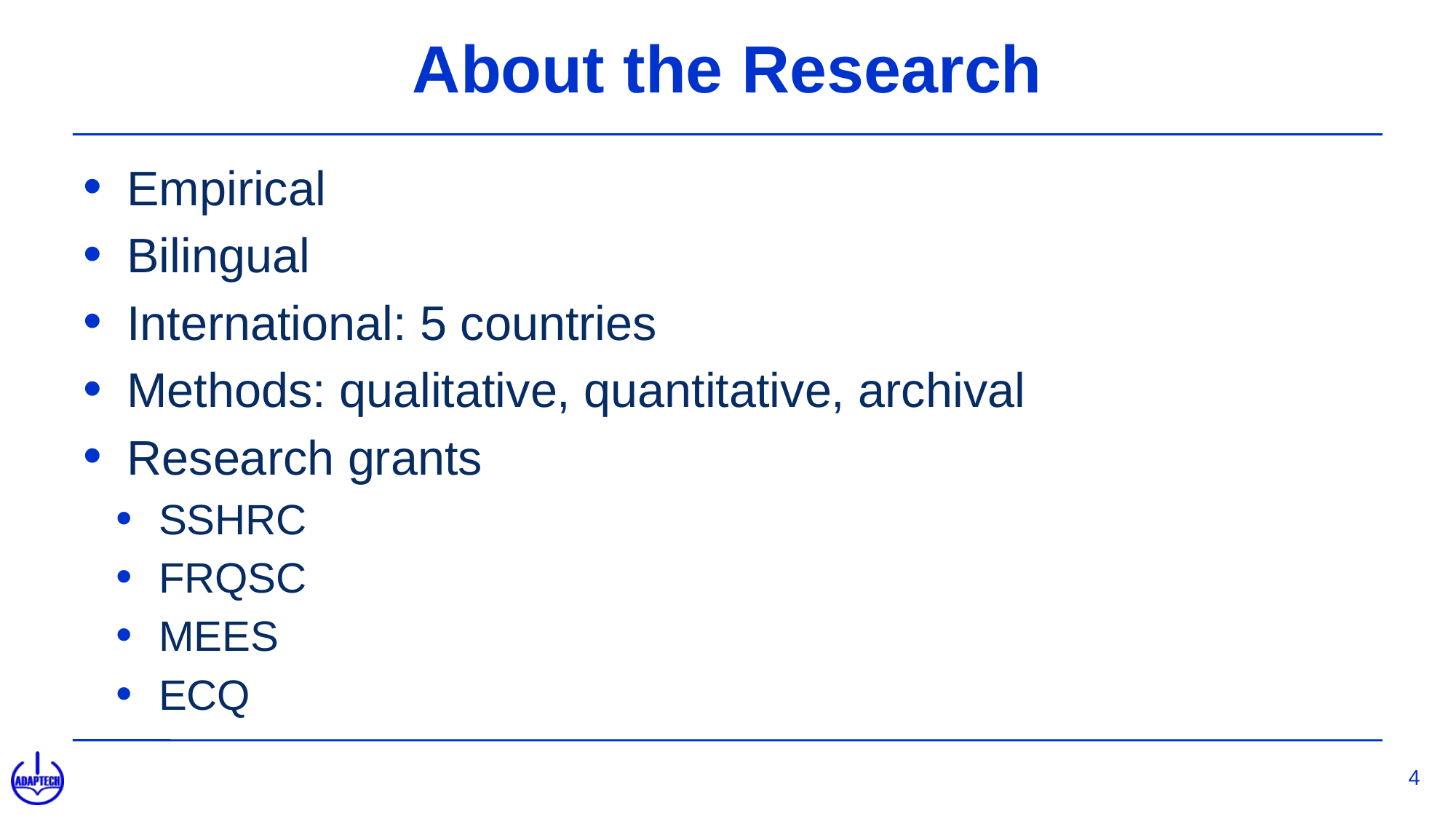

# About the Research
Empirical
Bilingual
International: 5 countries
Methods: qualitative, quantitative, archival
Research grants
SSHRC
FRQSC
MEES
ECQ

4